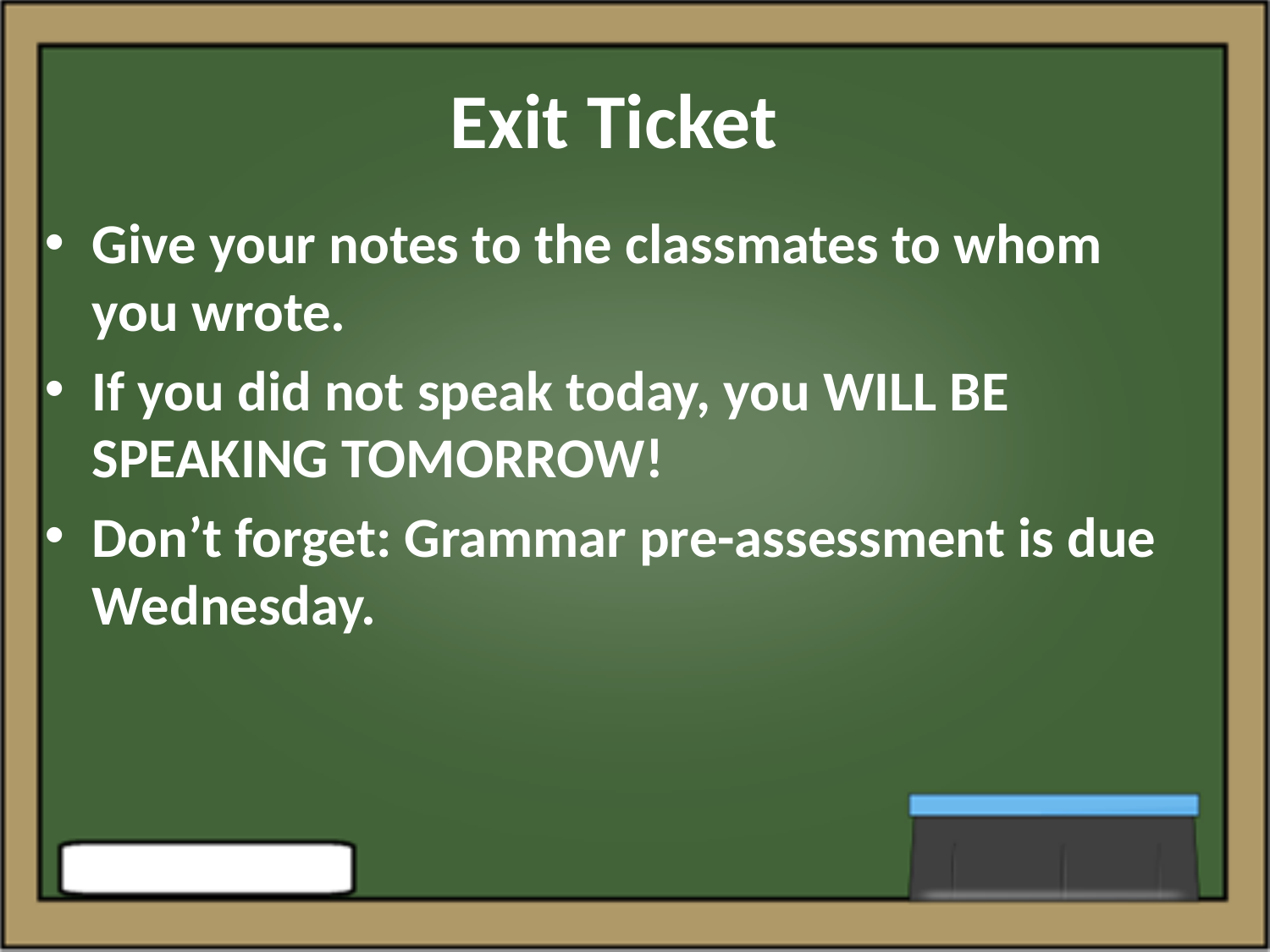

# Exit Ticket
Give your notes to the classmates to whom you wrote.
If you did not speak today, you WILL BE SPEAKING TOMORROW!
Don’t forget: Grammar pre-assessment is due Wednesday.